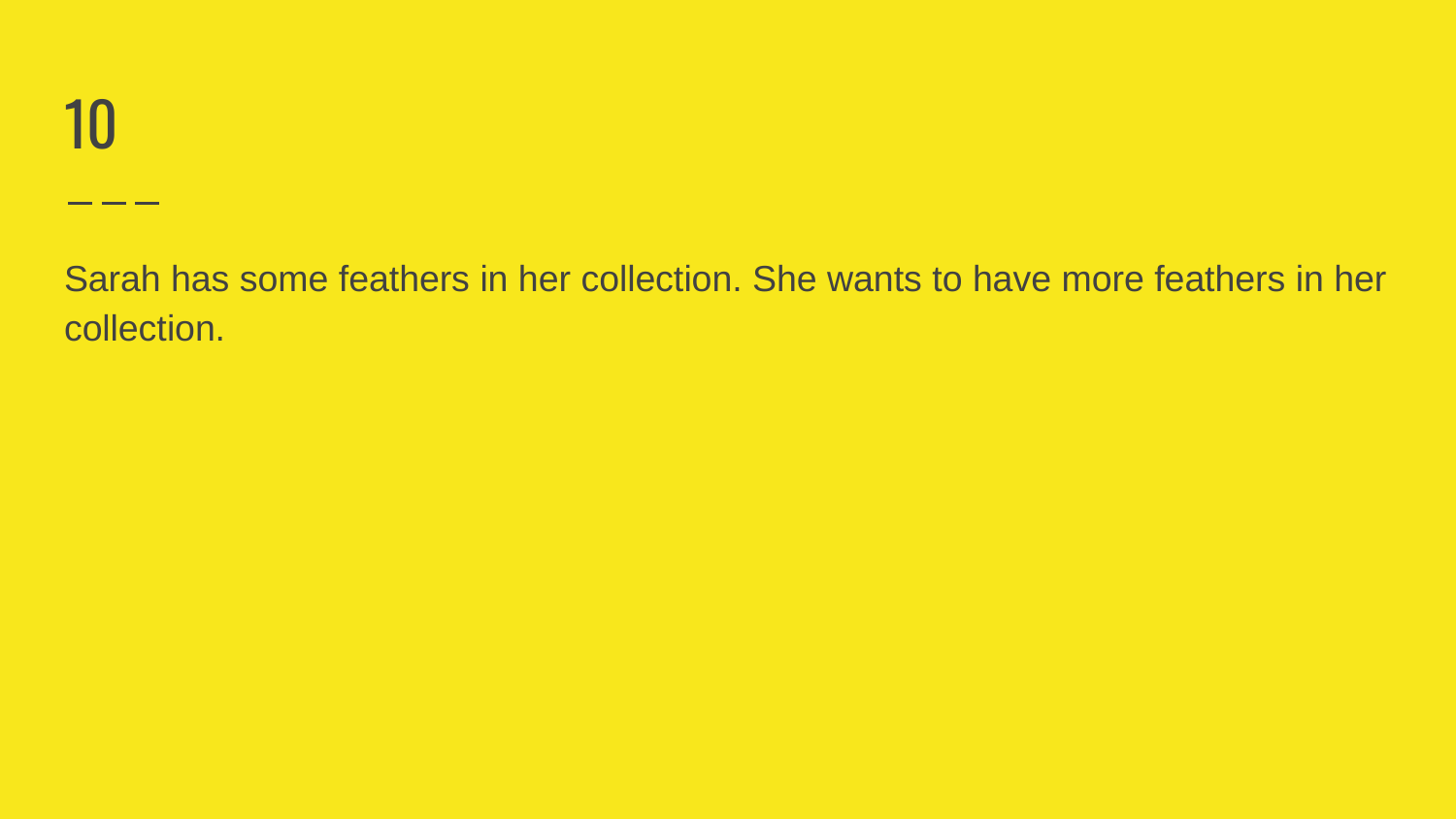

# 10
Sarah has some feathers in her collection. She wants to have more feathers in her collection.